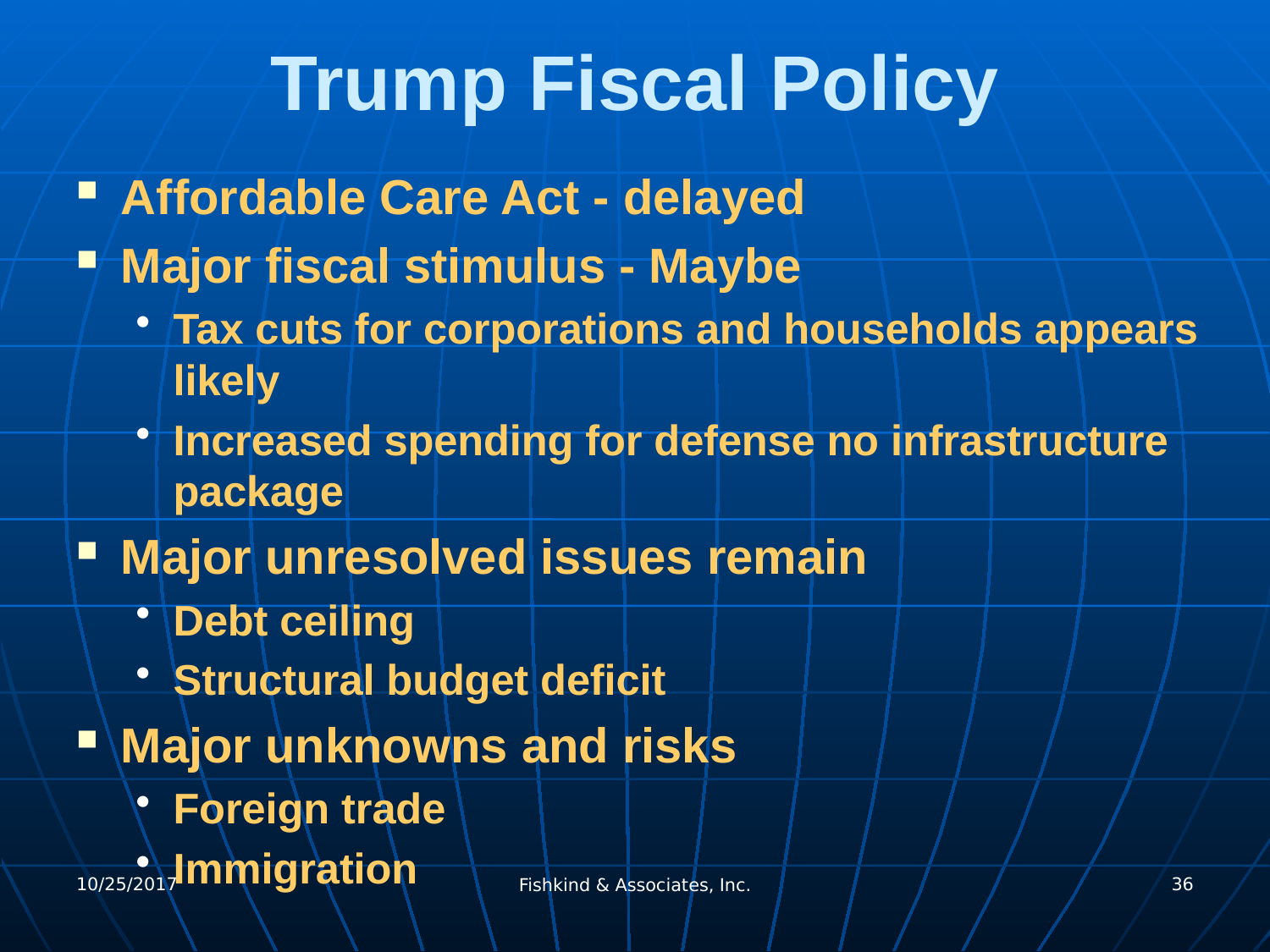

# Trump Fiscal Policy
Affordable Care Act - delayed
Major fiscal stimulus - Maybe
Tax cuts for corporations and households appears likely
Increased spending for defense no infrastructure package
Major unresolved issues remain
Debt ceiling
Structural budget deficit
Major unknowns and risks
Foreign trade
Immigration
10/25/2017
36
Fishkind & Associates, Inc.